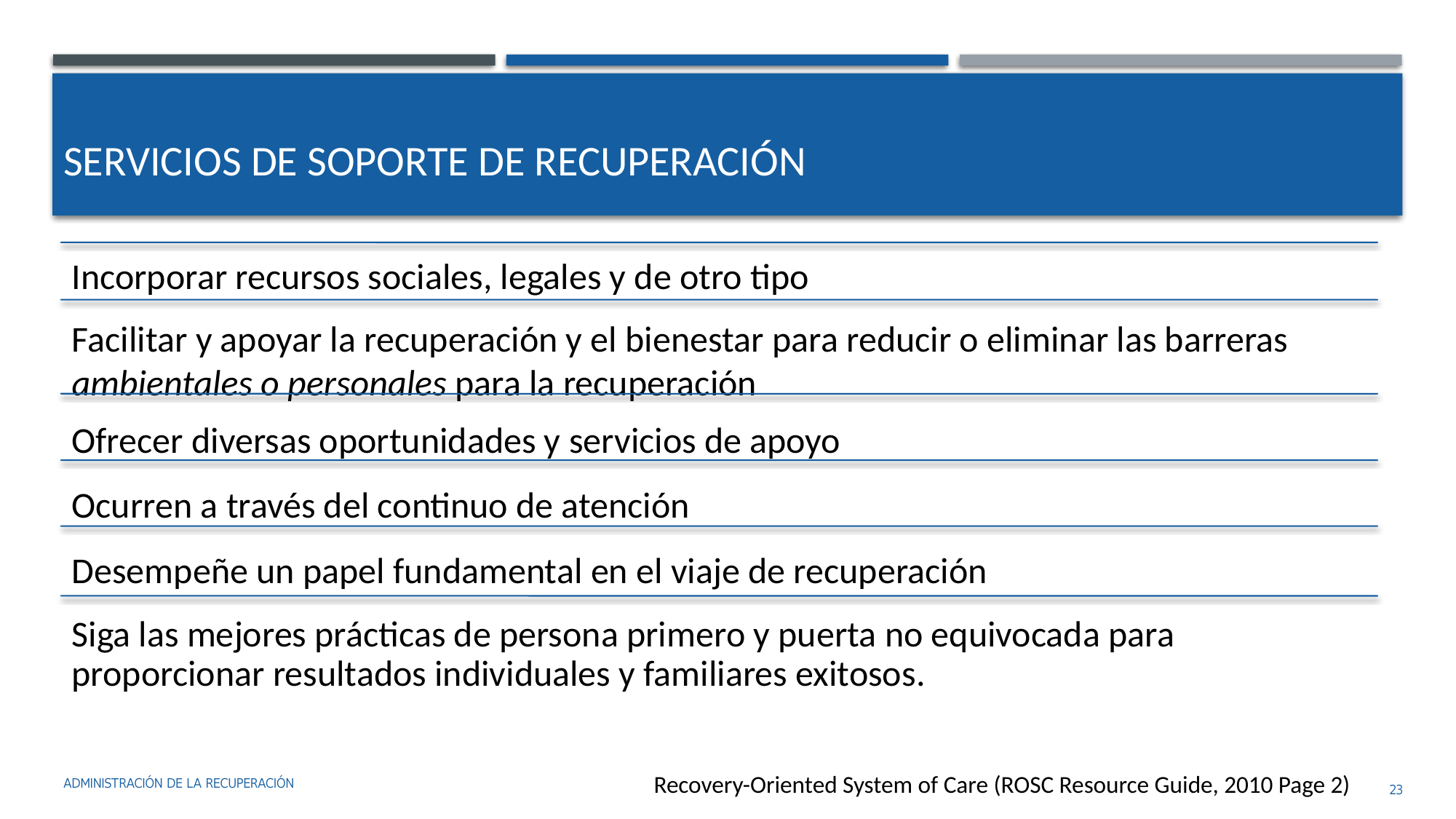

Servicios de soporte de recuperación

Incorporar recursos sociales, legales y de otro tipo

Facilitar y apoyar la recuperación y el bienestar para reducir o eliminar las barreras ambientales o personales para la recuperación

Ofrecer diversas oportunidades y servicios de apoyo

Ocurren a través del continuo de atención

Desempeñe un papel fundamental en el viaje de recuperación

Siga las mejores prácticas de persona primero y puerta no equivocada para proporcionar resultados individuales y familiares exitosos.
administración de la recuperación
Recovery-Oriented System of Care (ROSC Resource Guide, 2010 Page 2)
23